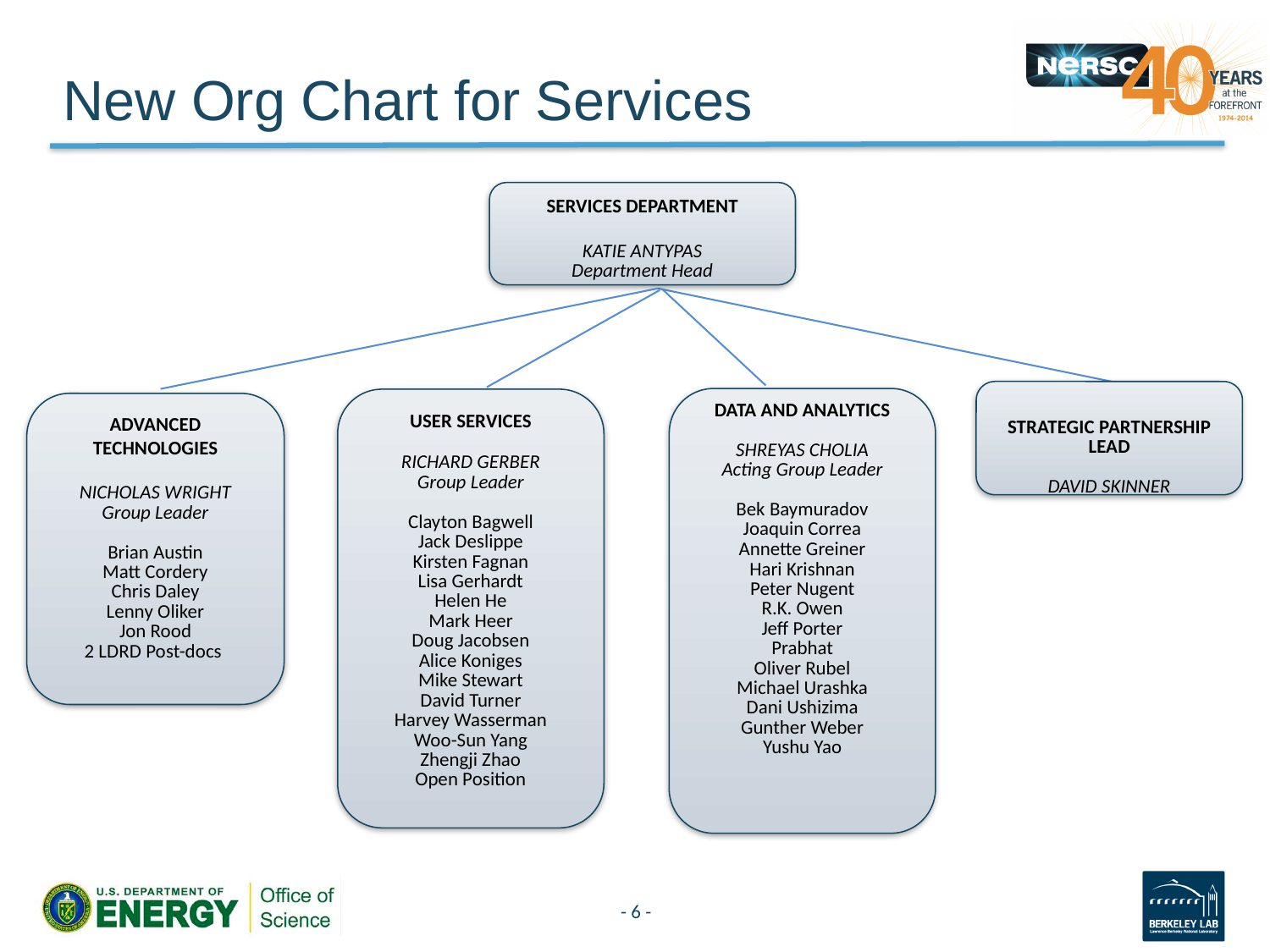

# New Org Chart for Services

SERVICES DEPARTMENT

KATIE ANTYPAS
Department Head

STRATEGIC PARTNERSHIP
LEAD

DAVID SKINNER

DATA AND ANALYTICS

SHREYAS CHOLIA
Acting Group Leader

Bek Baymuradov
Joaquin Correa
Annette Greiner
Hari Krishnan
Peter Nugent
R.K. Owen
Jeff Porter
Prabhat
Oliver Rubel
Michael Urashka
Dani Ushizima
Gunther Weber
Yushu Yao

USER SERVICES

RICHARD GERBER
Group Leader

Clayton Bagwell
Jack Deslippe
Kirsten Fagnan
Lisa Gerhardt
Helen He
Mark Heer
Doug Jacobsen
Alice Koniges
Mike Stewart
David Turner
Harvey Wasserman
Woo-Sun Yang
Zhengji Zhao
Open Position

ADVANCED TECHNOLOGIES

NICHOLAS WRIGHT
Group Leader

Brian Austin
Matt Cordery
Chris Daley
Lenny Oliker
Jon Rood
2 LDRD Post-docs

- 6 -